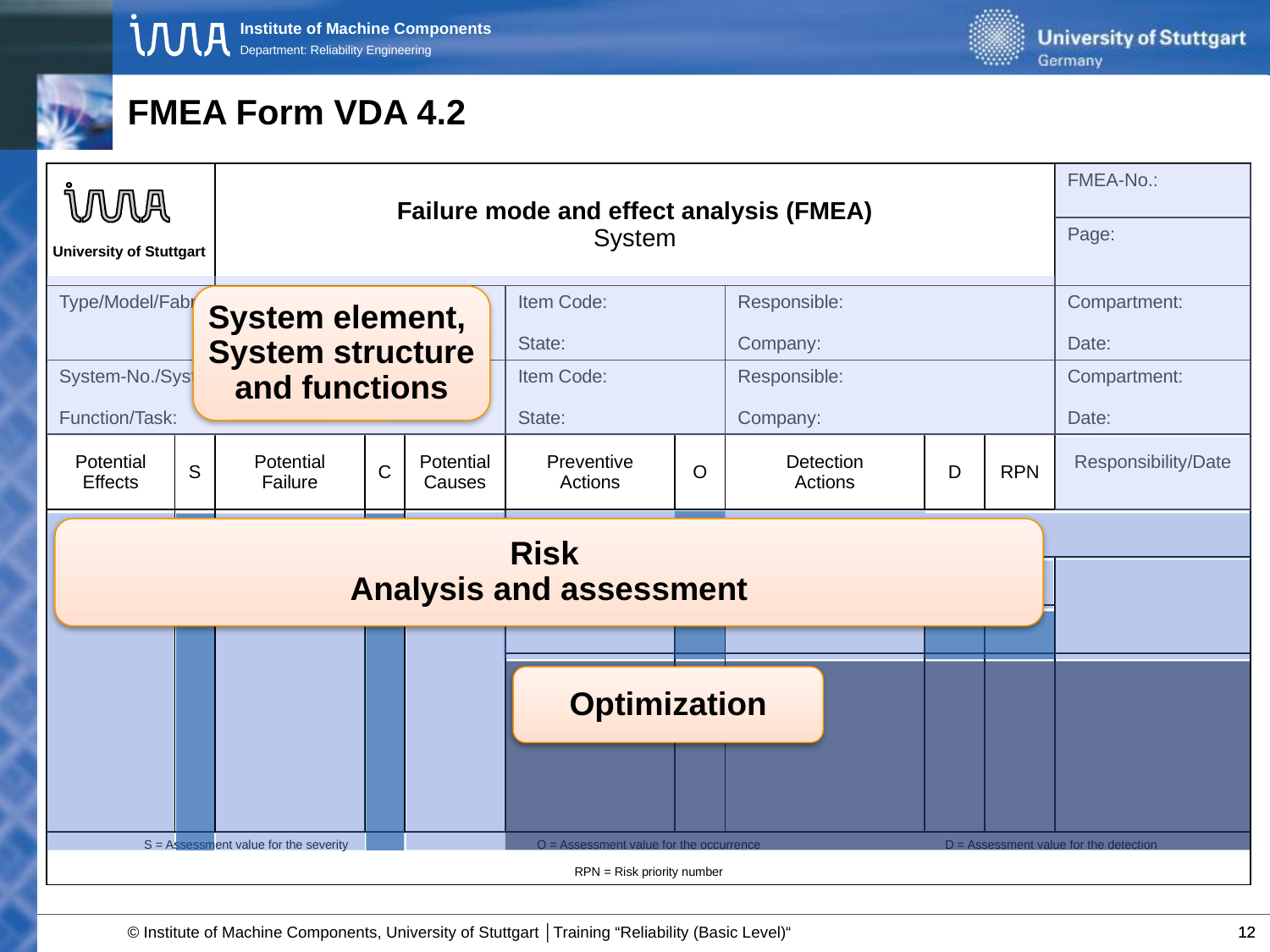

# FMEA Form VDA 4.2
|  |  | Failure mode and effect analysis (FMEA) System |  |  |  |  |  |  |  |  |  | FMEA-No.: |
| --- | --- | --- | --- | --- | --- | --- | --- | --- | --- | --- | --- | --- |
|  |  |  |  |  |  |  |  |  |  |  |  | Page: |
| Type/Model/Fabrication/Load: |  |  |  |  |  | Item Code: State: |  | Responsible: Company: |  |  |  | Compartment: Date: |
| System-No./System Element: Function/Task: |  |  |  |  |  | Item Code: State: |  | Responsible: Company: |  |  |  | Compartment: Date: |
| Potential Effects | S | Potential Failure | C | Potential Causes |  | Preventive Actions | O | Detection Actions |  | D | RPN | Responsibility/Date |
|  |  |  |  |  |  |  |  |  |  |  |  |  |
|  |  |  |  |  |  |  |  |  |  |  |  |  |
|  |  |  |  |  |  |  |  |  |  |  |  |  |
|  |  |  |  |  |  |  |  |  |  |  |  |  |
| S = Assessment value for the severity |  |  |  |  | O = Assessment value for the occurrence |  |  |  | D = Assessment value for the detection |  |  |  |
| RPN = Risk priority number |  |  |  |  |  |  |  |  |  |  |  |  |

University of Stuttgart

System element,
System structure
and functions

Risk
Analysis and assessment

Optimization
12
12